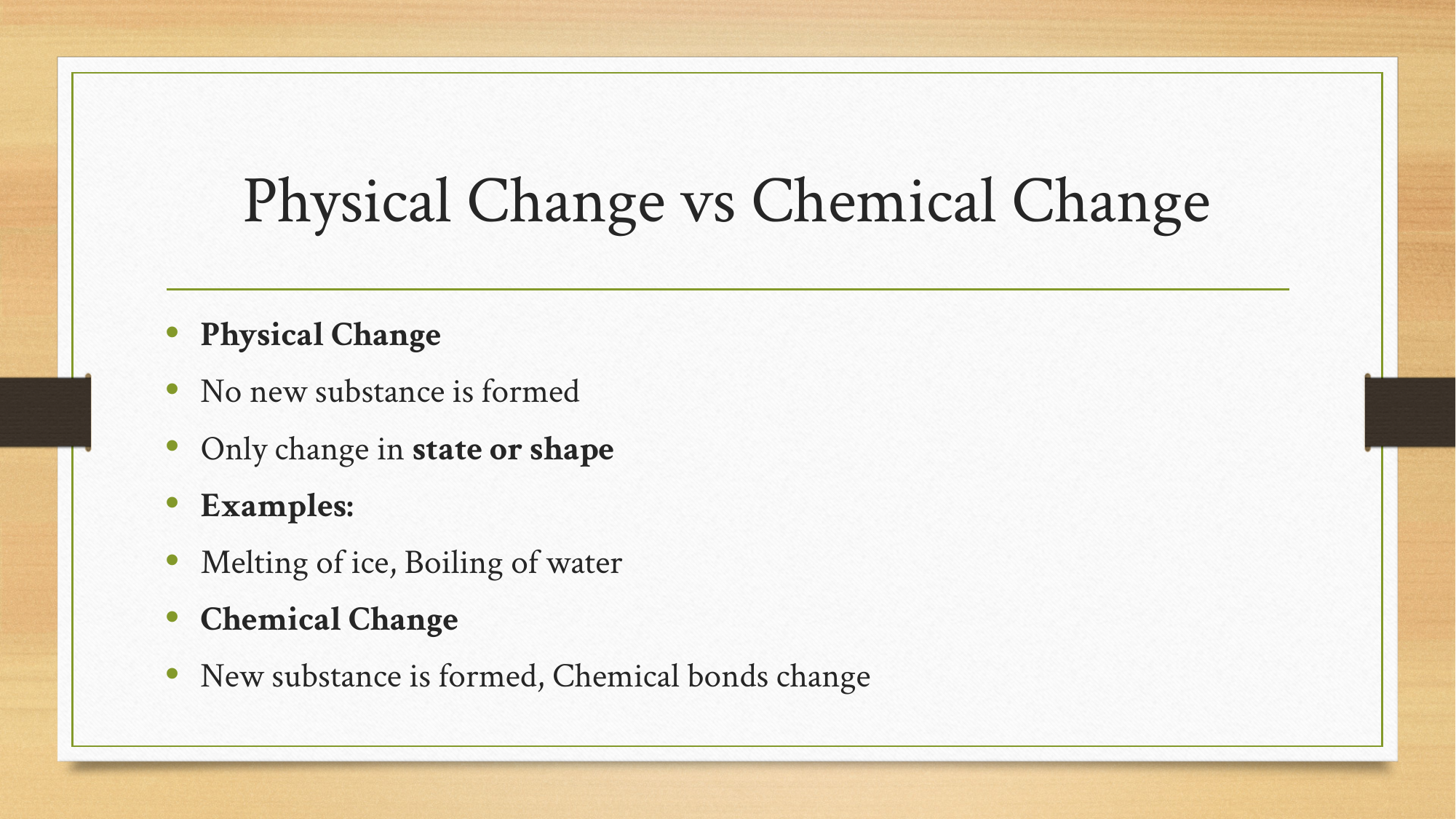

# Physical Change vs Chemical Change
Physical Change
No new substance is formed
Only change in state or shape
Examples:
Melting of ice, Boiling of water
Chemical Change
New substance is formed, Chemical bonds change